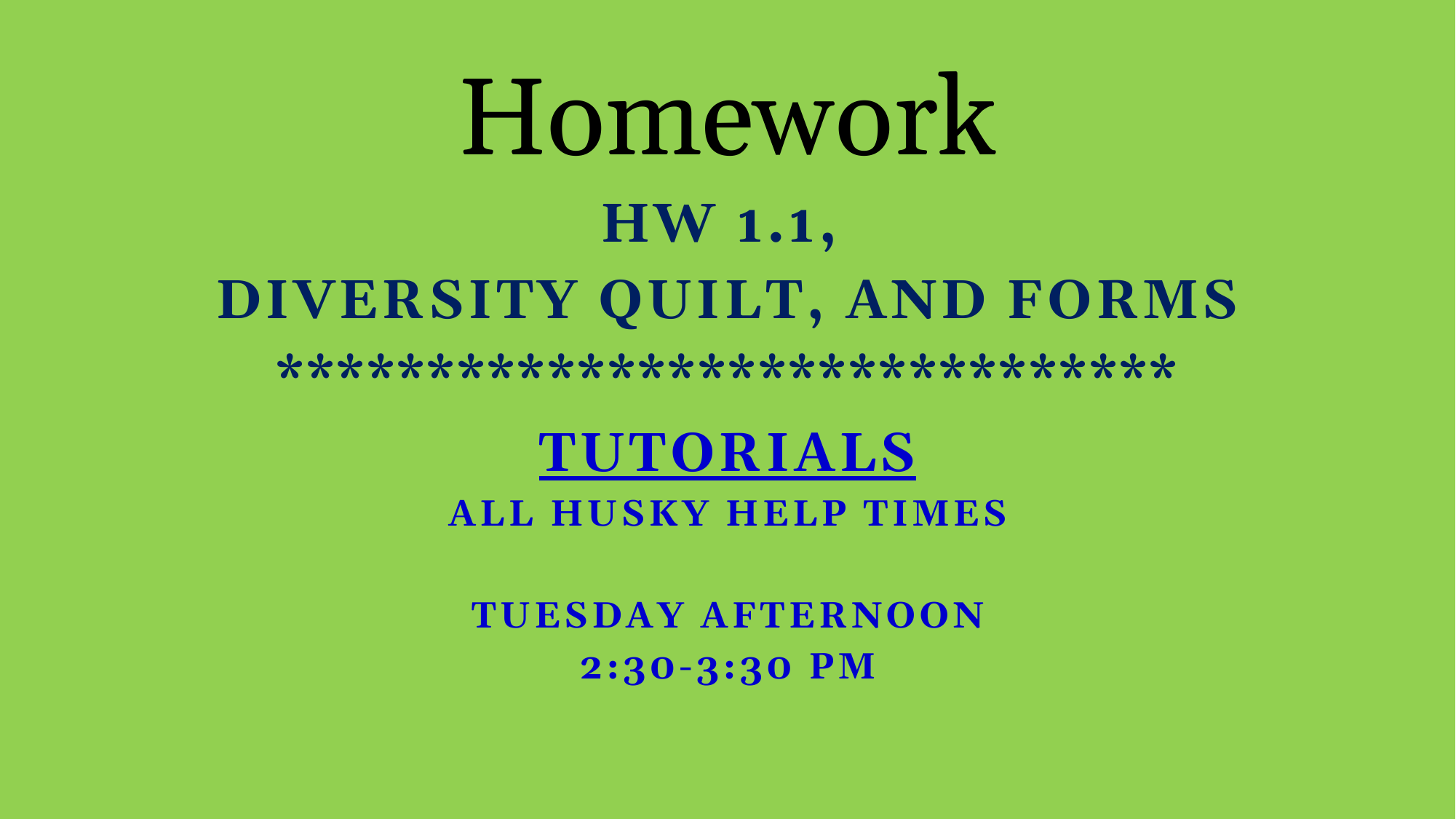

# Homework
HW 1.1,
Diversity quilt, and forms
******************************
Tutorials
All Husky Help Times

Tuesday afternoon
2:30-3:30 pm